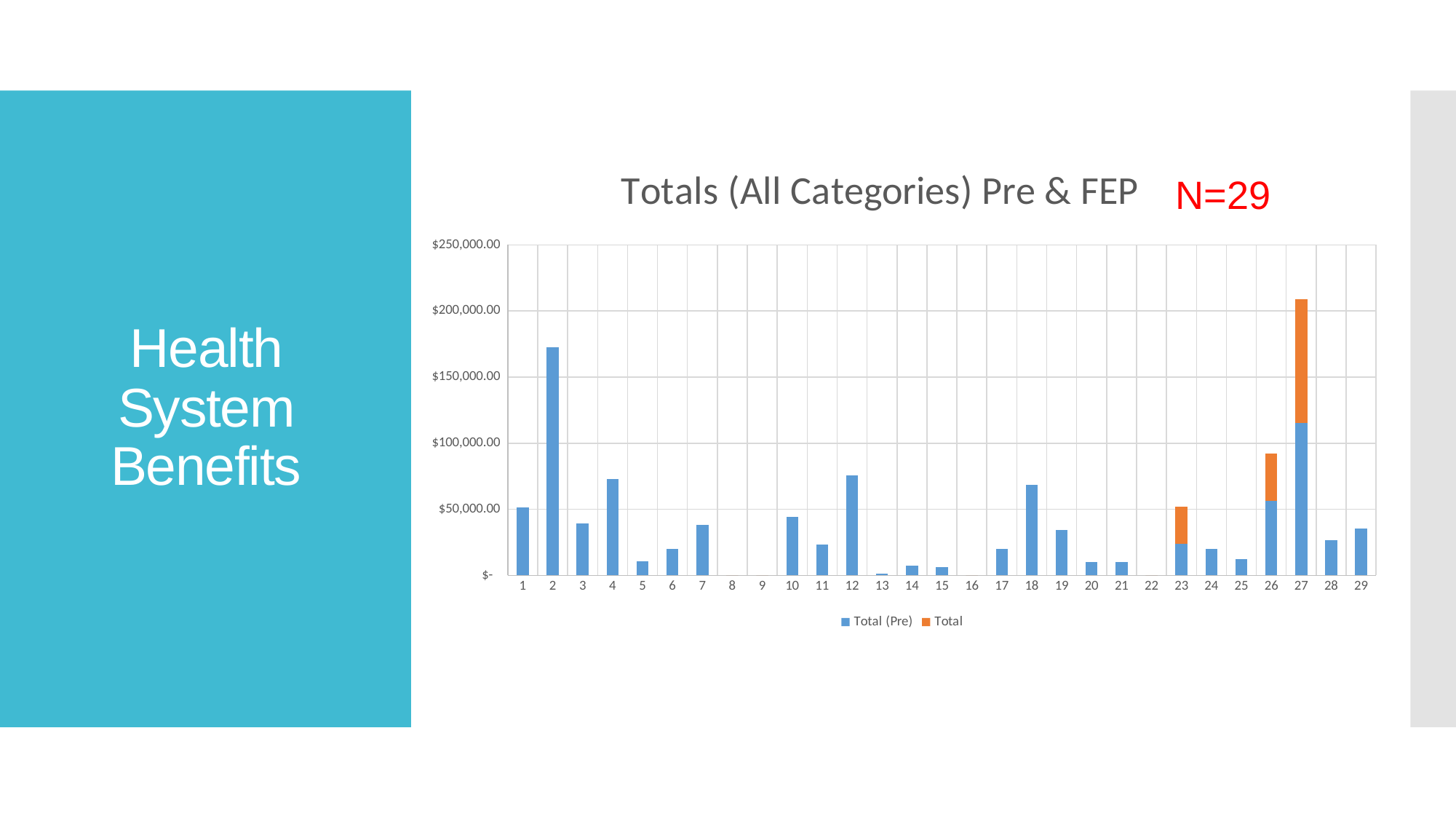

# Health System Benefits

### Chart: Totals (All Categories) Pre & FEP

| Category | Total (Pre) | Total |
|---|---|---|
| 1 | 51500.0 | 0.0 |
| 2 | 172500.0 | 0.0 |
| 3 | 39500.0 | 0.0 |
| 4 | 72750.0 | 0.0 |
| 5 | 10550.0 | 0.0 |
| 6 | 20250.0 | 0.0 |
| 7 | 38350.0 | 0.0 |
| 8 | 0.0 | 0.0 |
| 9 | 0.0 | 0.0 |
| 10 | 44000.0 | 0.0 |
| 11 | 23500.0 | 0.0 |
| 12 | 75500.0 | 0.0 |
| 13 | 1100.0 | 0.0 |
| 14 | 7500.0 | 0.0 |
| 15 | 6500.0 | 0.0 |
| 16 | 0.0 | 0.0 |
| 17 | 20000.0 | 0.0 |
| 18 | 68500.0 | 0.0 |
| 19 | 34500.0 | 0.0 |
| 20 | 10000.0 | 0.0 |
| 21 | 10000.0 | 0.0 |
| 22 | 0.0 | 0.0 |
| 23 | 24000.0 | 28000.0 |
| 24 | 20000.0 | 0.0 |
| 25 | 12250.0 | 0.0 |
| 26 | 56500.0 | 35500.0 |
| 27 | 115500.0 | 93500.0 |
| 28 | 26500.0 | 0.0 |
| 29 | 35500.0 | 0.0 |
N=29